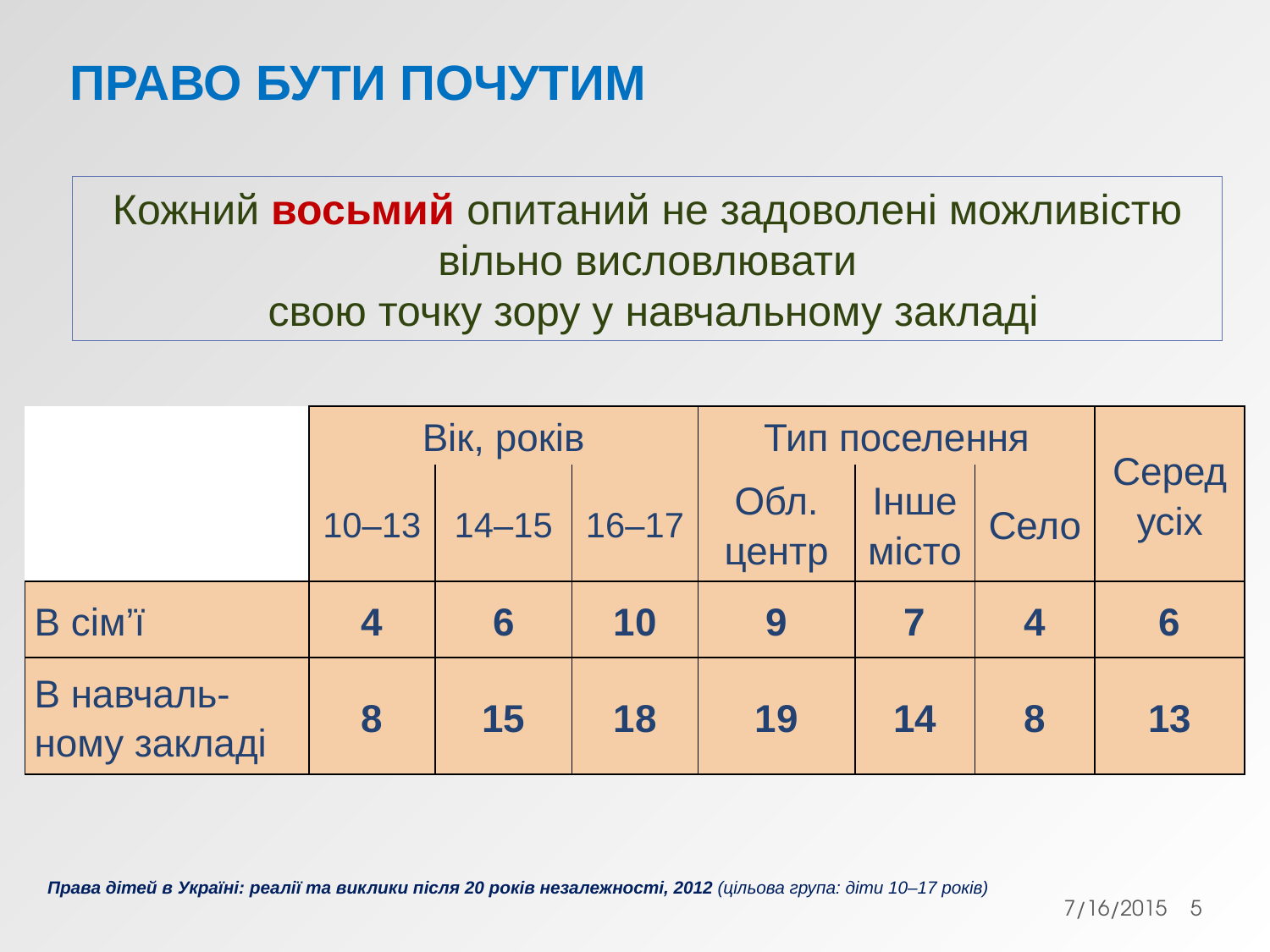

# ПРАВО БУТИ ПОЧУТИМ
Кожний восьмий опитаний не задоволені можливістю вільно висловлювати
 свою точку зору у навчальному закладі
|  | Вік, років |  |  | Тип поселення |  |  | Серед усіх |
| --- | --- | --- | --- | --- | --- | --- | --- |
|  | 10–13 | 14–15 | 16–17 | Обл. центр | Інше місто | Село |  |
| В сім’ї | 4 | 6 | 10 | 9 | 7 | 4 | 6 |
| В навчаль-ному закладі | 8 | 15 | 18 | 19 | 14 | 8 | 13 |
Права дітей в Україні: реалії та виклики після 20 років незалежності, 2012 (цільова група: діти 10–17 років)
7/16/2015
5